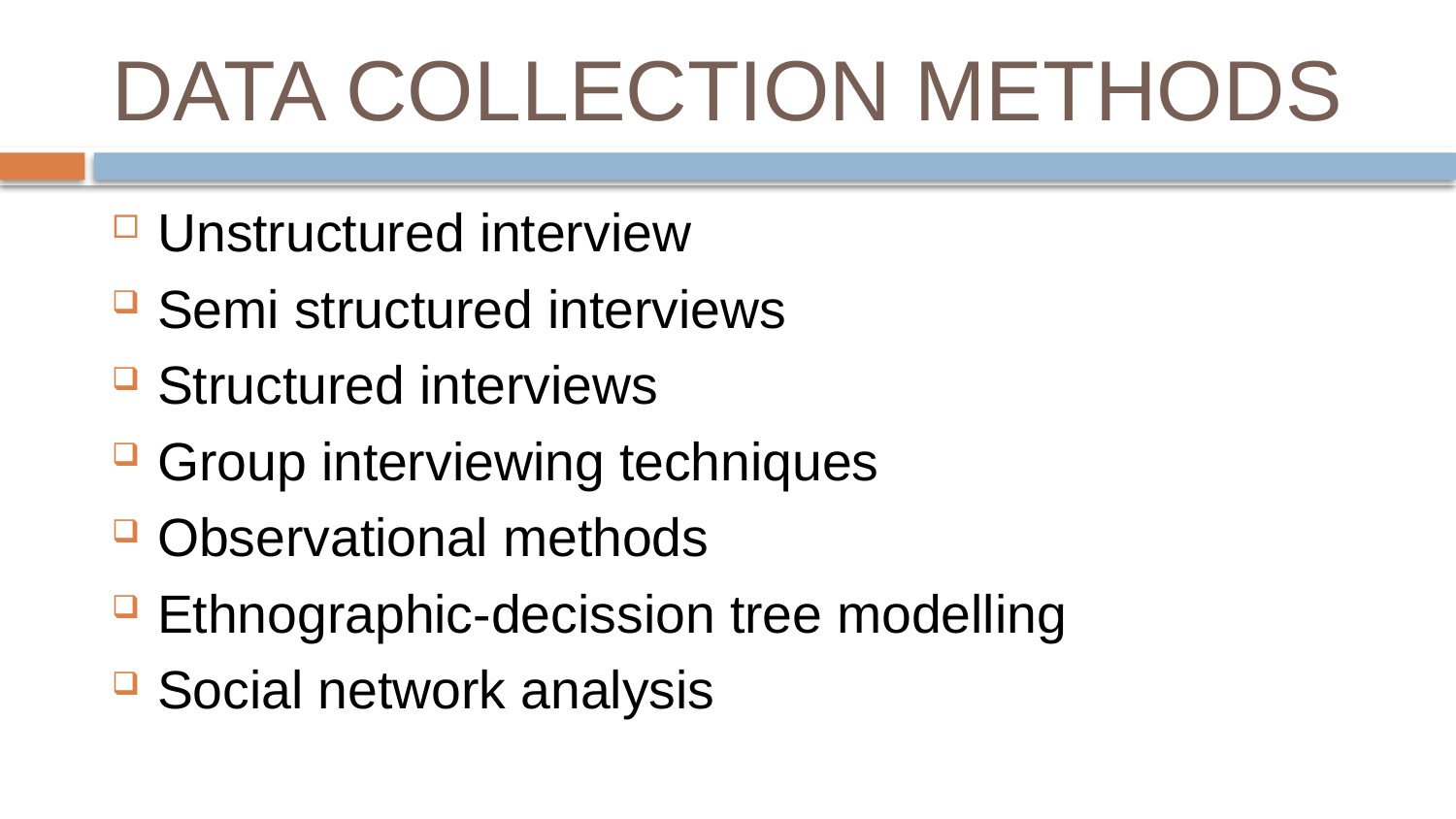

# DATA COLLECTION METHODS
Unstructured interview
Semi structured interviews
Structured interviews
Group interviewing techniques
Observational methods
Ethnographic-decission tree modelling
Social network analysis